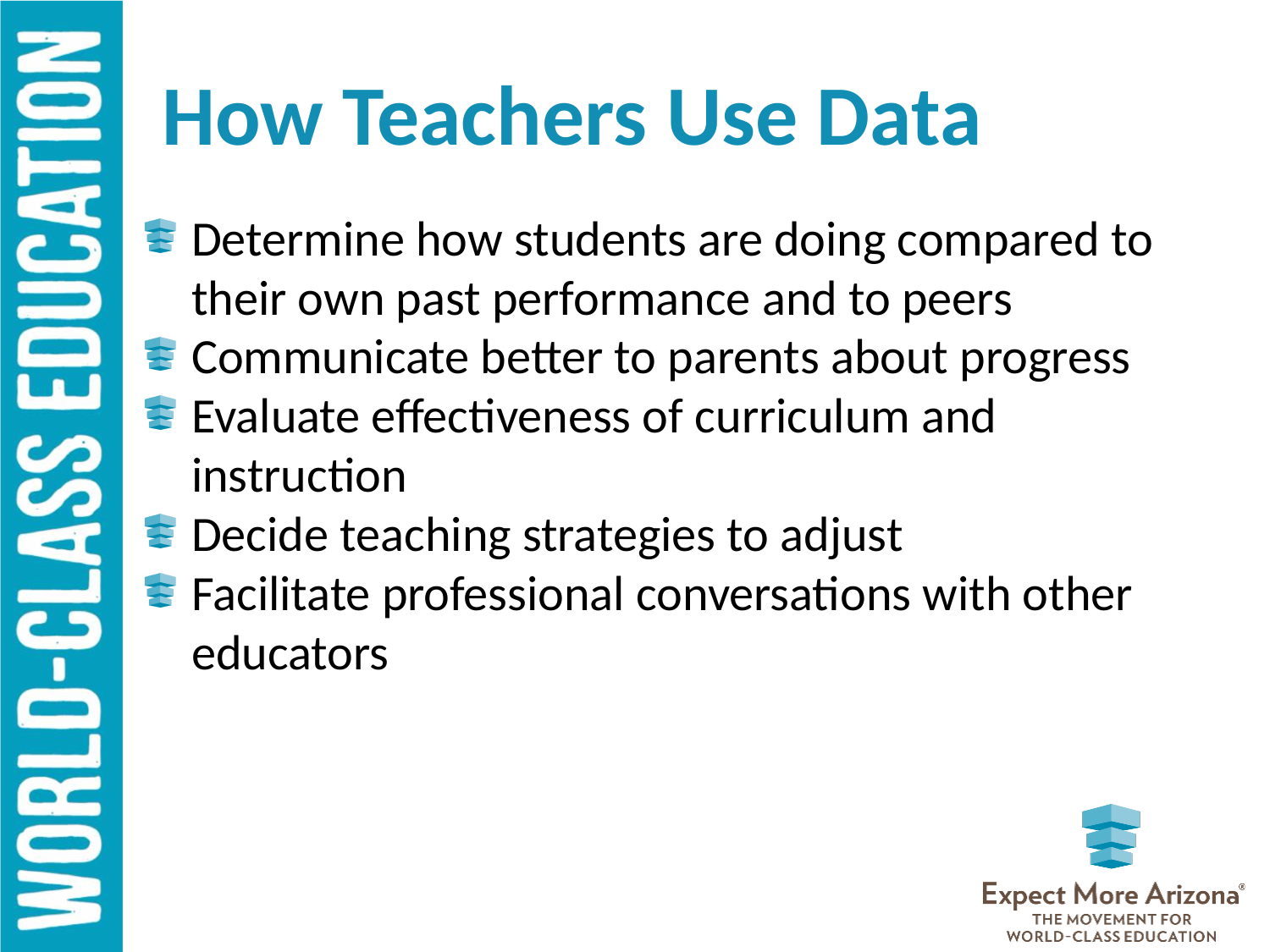

# How Teachers Use Data
Determine how students are doing compared to their own past performance and to peers
Communicate better to parents about progress
Evaluate effectiveness of curriculum and instruction
Decide teaching strategies to adjust
Facilitate professional conversations with other educators